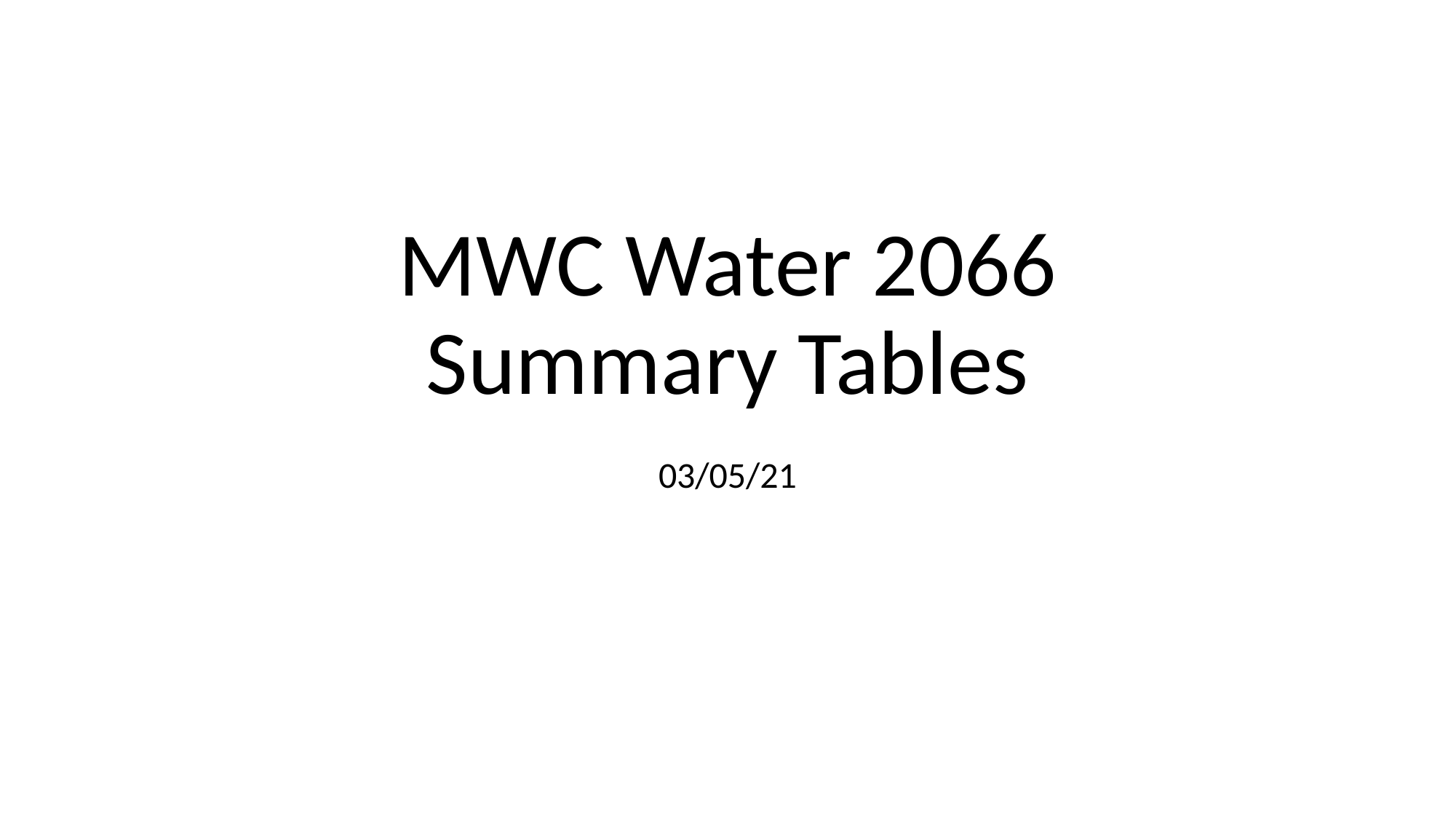

# MWC Water 2066 Summary Tables
03/05/21